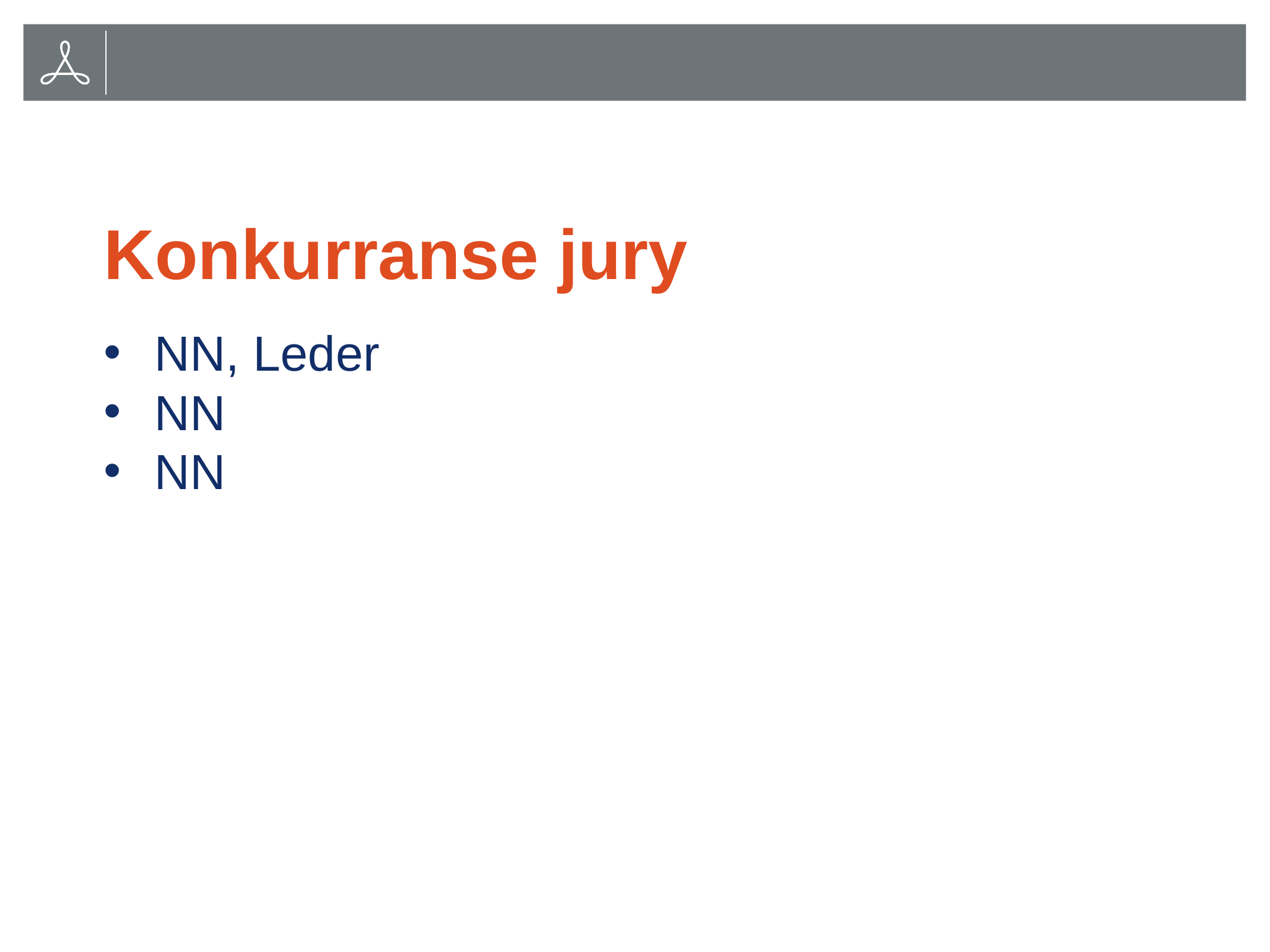

# Konkurranse jury
NN, Leder
NN
NN